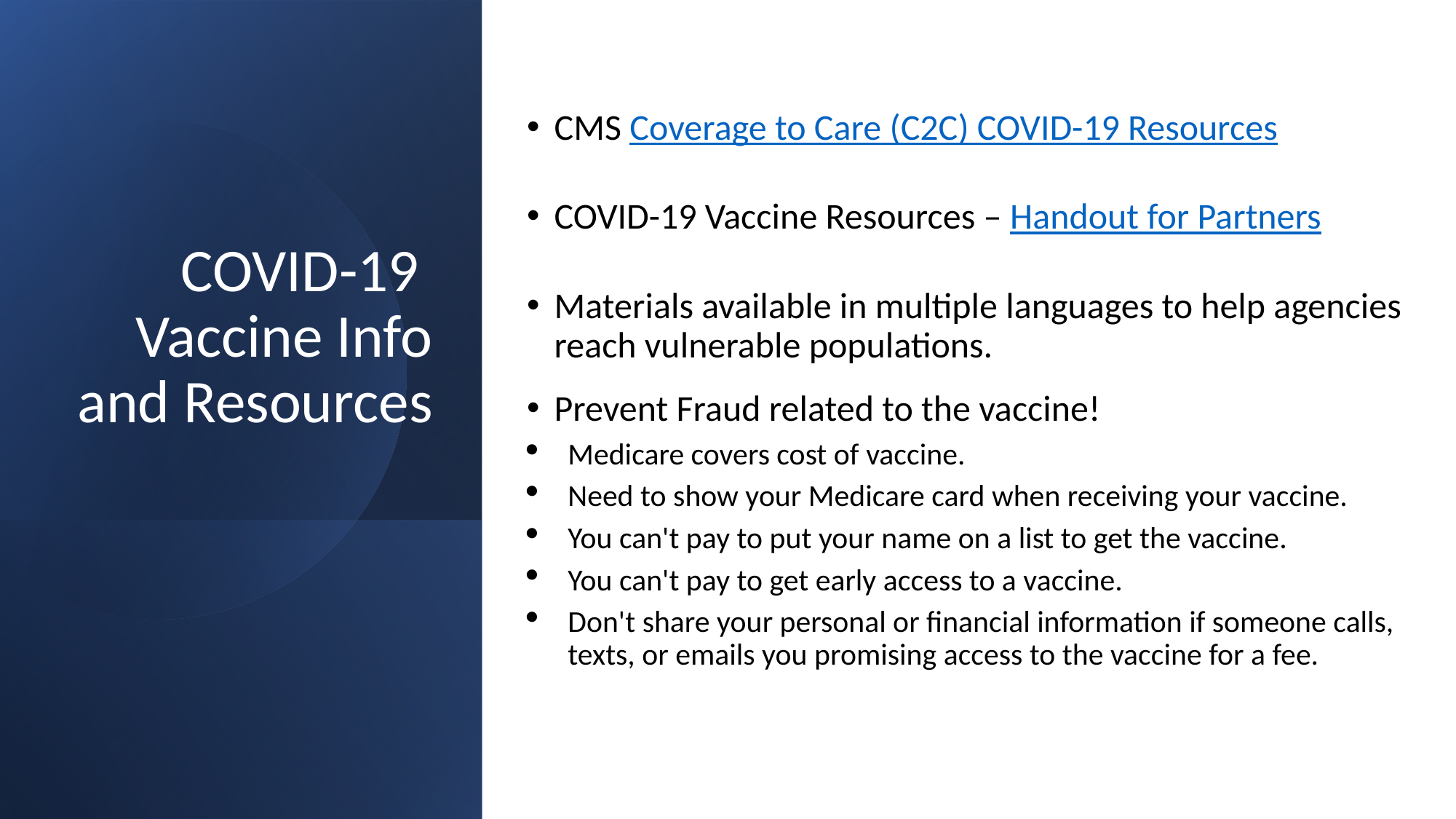

# COVID-19 Vaccine Info and Resources
CMS Coverage to Care (C2C) COVID-19 Resources

COVID-19 Vaccine Resources – Handout for Partners

Materials available in multiple languages to help agencies reach vulnerable populations.
Prevent Fraud related to the vaccine!
Medicare covers cost of vaccine.
Need to show your Medicare card when receiving your vaccine.
You can't pay to put your name on a list to get the vaccine.
You can't pay to get early access to a vaccine.
Don't share your personal or financial information if someone calls, texts, or emails you promising access to the vaccine for a fee.